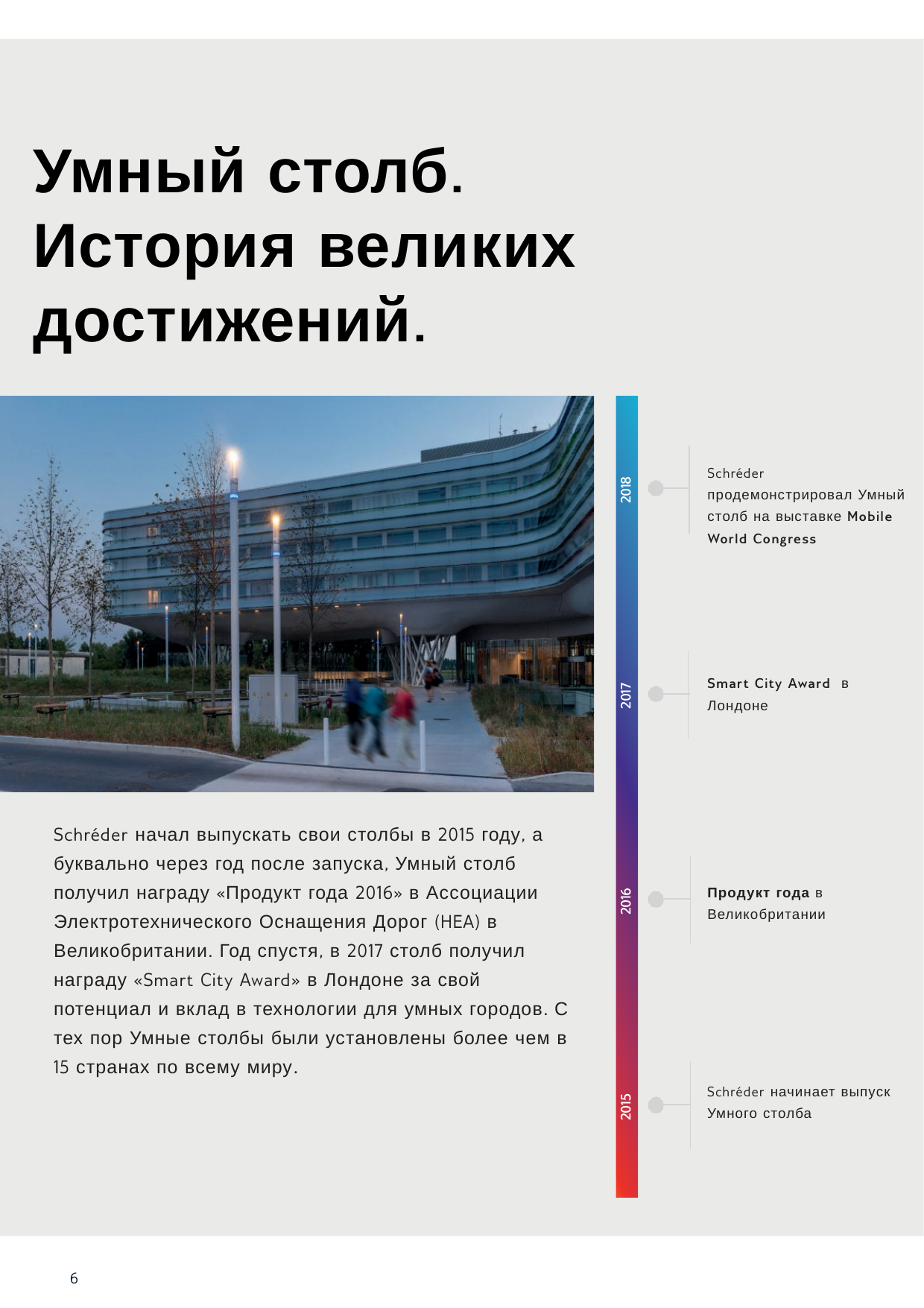

# Умный столб. История великих достижений.

Schréder продемонстрировал Умный столб на выставке Mobile World Congress
2018

Smart City Award  в Лондоне
2017

Schréder начал выпускать свои столбы в 2015 году, а буквально через год после запуска, Умный столб получил награду «Продукт года 2016» в Ассоциации Электротехнического Оснащения Дорог (HEA) в Великобритании. Год спустя, в 2017 столб получил награду «Smart City Award» в Лондоне за свой потенциал и вклад в технологии для умных городов. С тех пор Умные столбы были установлены более чем в 15 странах по всему миру.

Продукт года в Великобритании
2016

Schréder начинает выпуск Умного столба
2015

6